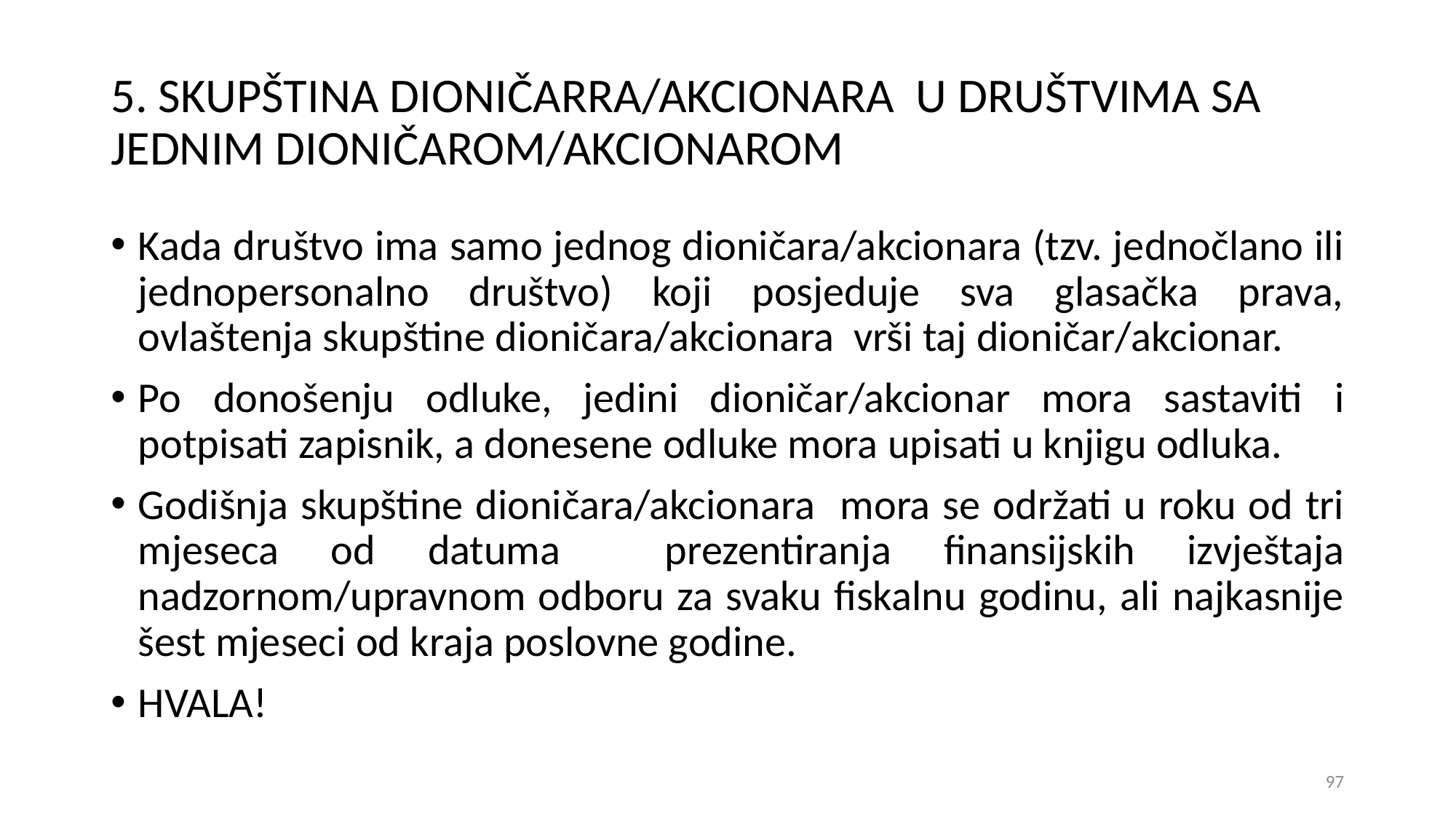

# 5. SKUPŠTINA DIONIČARRA/AKCIONARA  U DRUŠTVIMA SA JEDNIM DIONIČAROM/AKCIONAROM
Kada društvo ima samo jednog dioničara/akcionara (tzv. jednočlano ili jednopersonalno društvo) koji posjeduje sva glasačka prava, ovlaštenja skupštine dioničara/akcionara  vrši taj dioničar/akcionar.
Po donošenju odluke, jedini dioničar/akcionar mora sastaviti i potpisati zapisnik, a donesene odluke mora upisati u knjigu odluka.
Godišnja skupštine dioničara/akcionara  mora se održati u roku od tri mjeseca od datuma  prezentiranja finansijskih izvještaja nadzornom/upravnom odboru za svaku fiskalnu godinu, ali najkasnije šest mjeseci od kraja poslovne godine.
HVALA!
97